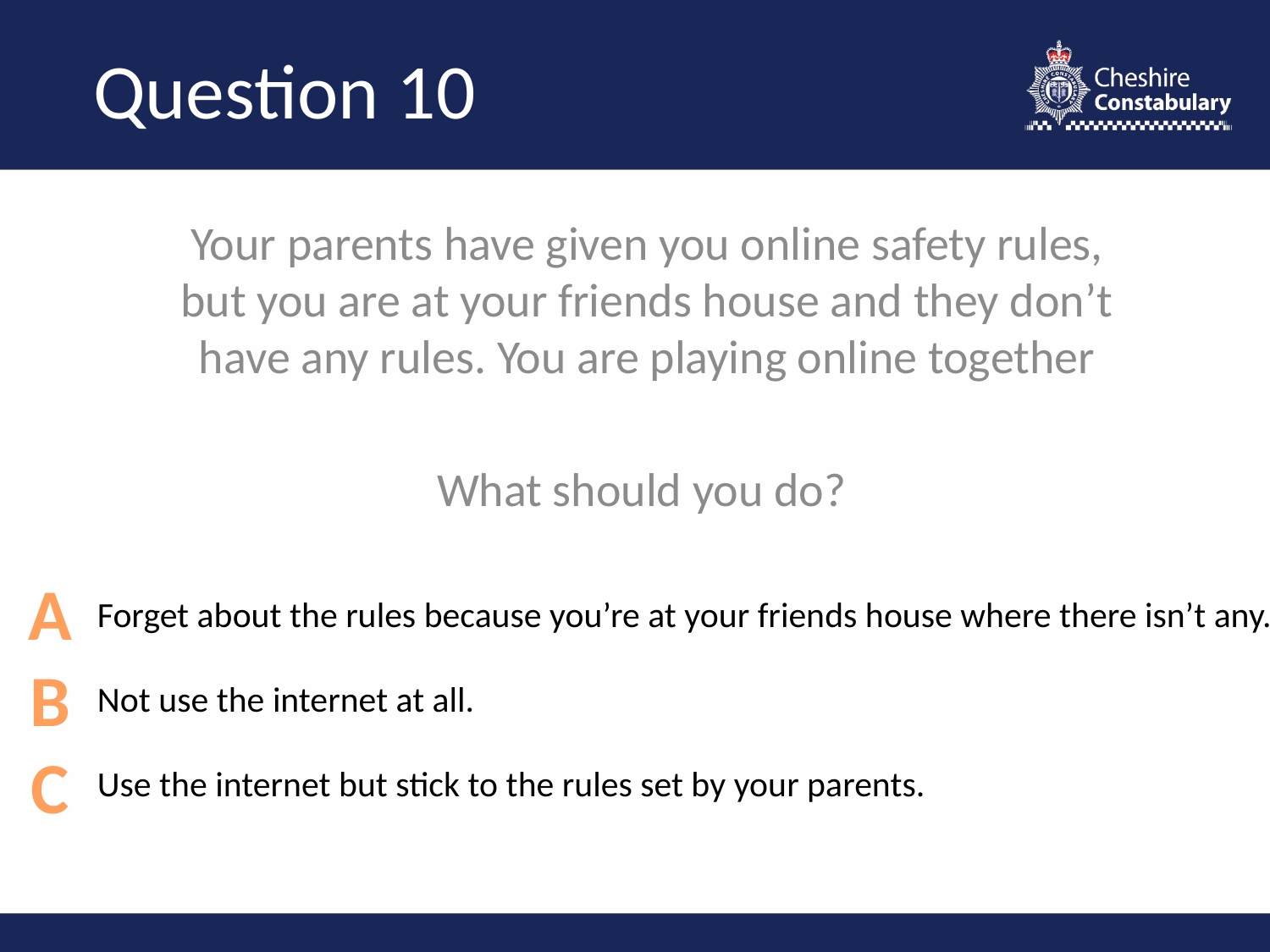

# Question 10
Your parents have given you online safety rules, but you are at your friends house and they don’t have any rules. You are playing online together

What should you do?
A
B
C
Forget about the rules because you’re at your friends house where there isn’t any.

Not use the internet at all.

Use the internet but stick to the rules set by your parents.